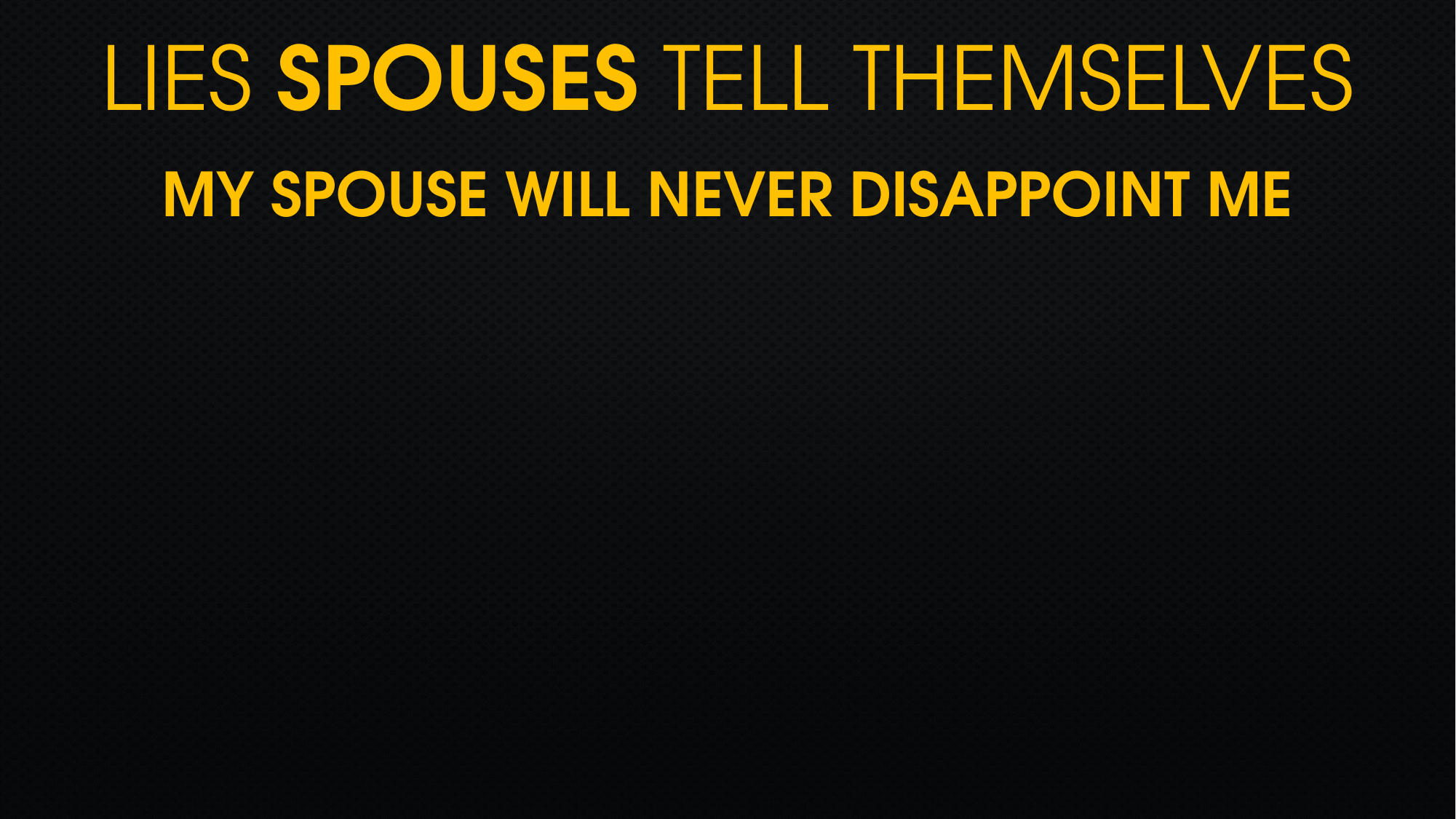

# Lies SPOUSES tell themselves
My Spouse Will Never Disappoint Me